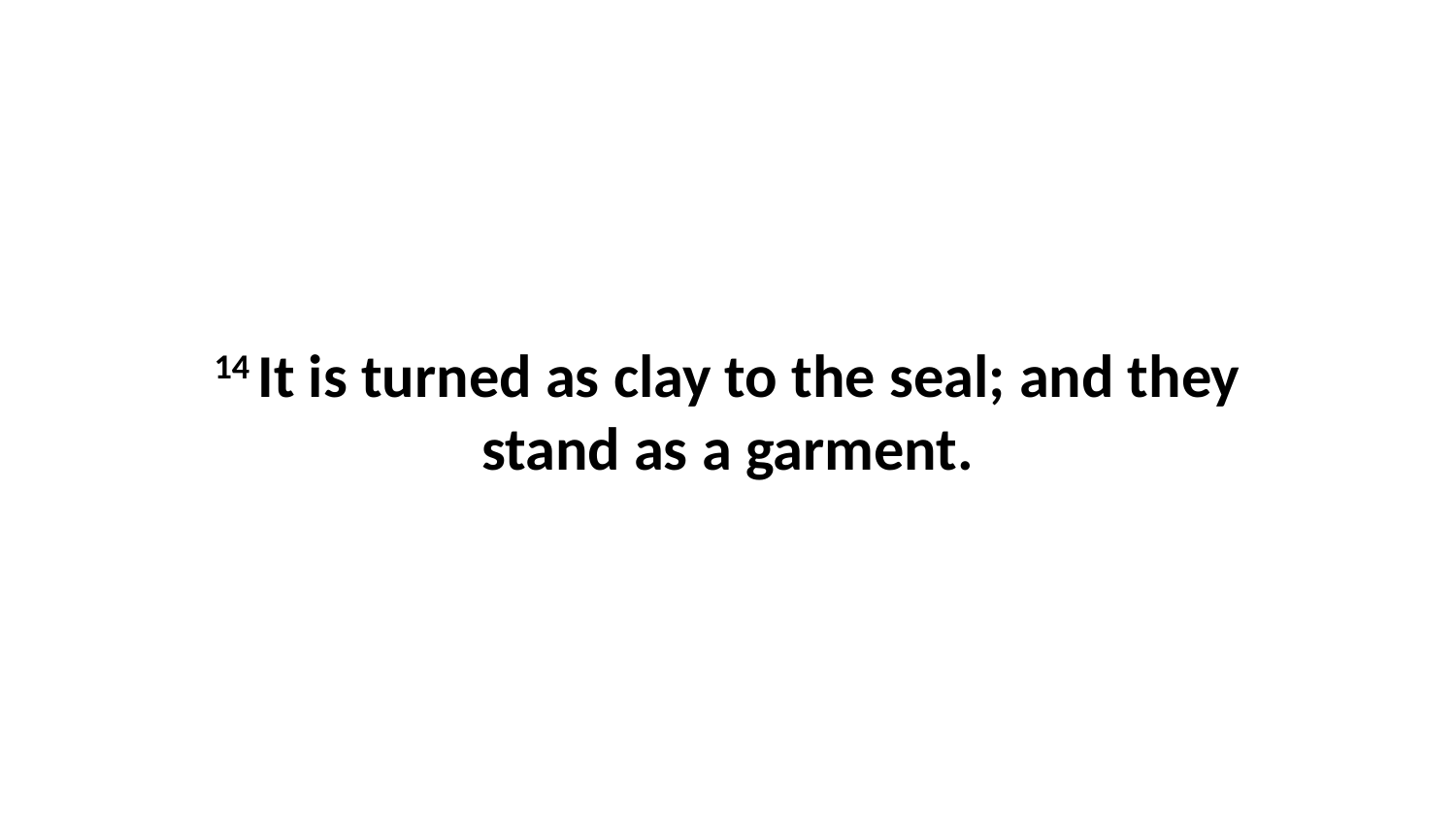

14 It is turned as clay to the seal; and they stand as a garment.